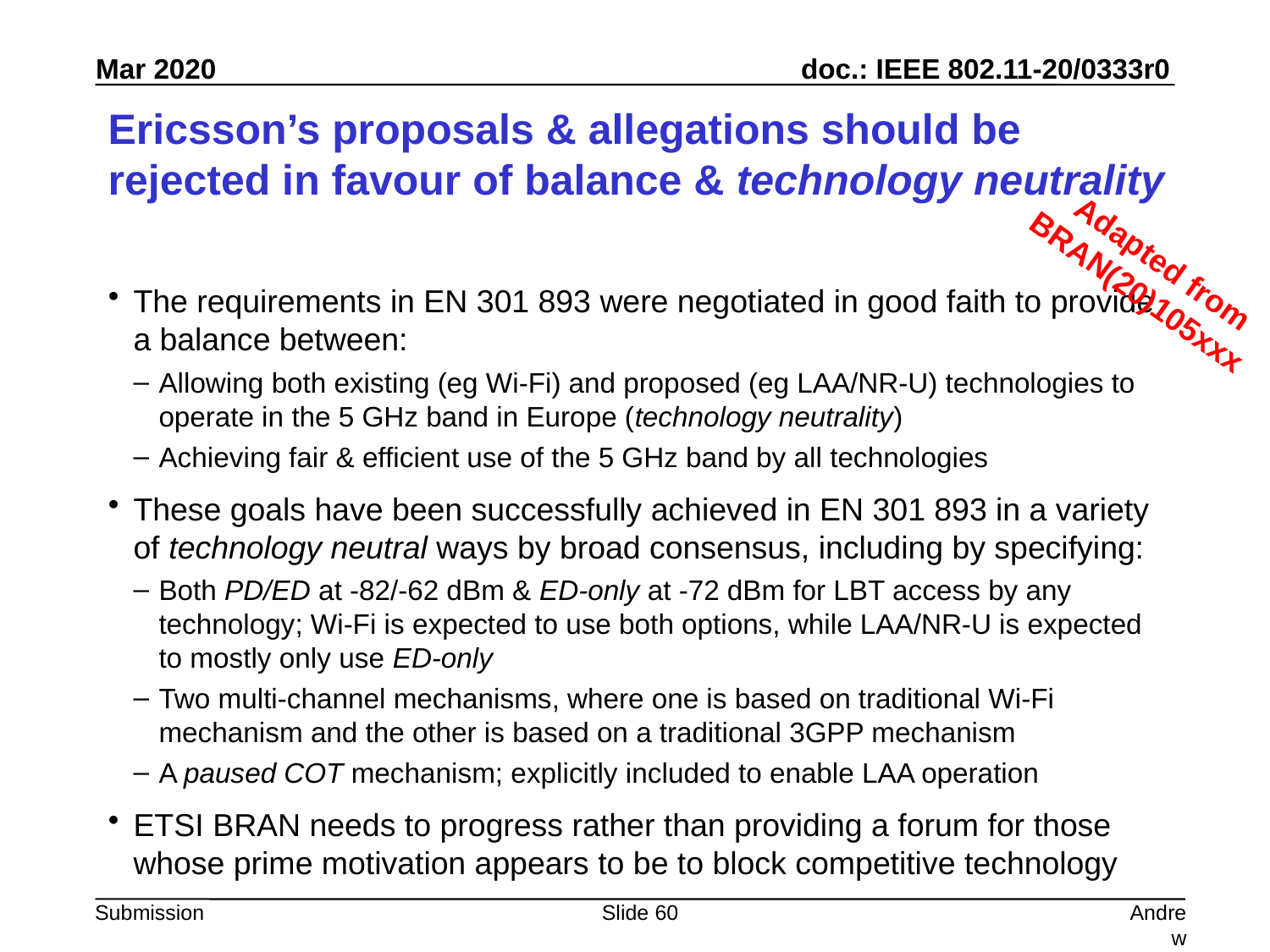

# Ericsson’s proposals & allegations should be rejected in favour of balance & technology neutrality
Adapted from BRAN(20)105xxx
The requirements in EN 301 893 were negotiated in good faith to provide a balance between:
Allowing both existing (eg Wi-Fi) and proposed (eg LAA/NR-U) technologies to operate in the 5 GHz band in Europe (technology neutrality)
Achieving fair & efficient use of the 5 GHz band by all technologies
These goals have been successfully achieved in EN 301 893 in a variety of technology neutral ways by broad consensus, including by specifying:
Both PD/ED at -82/-62 dBm & ED-only at -72 dBm for LBT access by any technology; Wi-Fi is expected to use both options, while LAA/NR-U is expected to mostly only use ED-only
Two multi-channel mechanisms, where one is based on traditional Wi-Fi mechanism and the other is based on a traditional 3GPP mechanism
A paused COT mechanism; explicitly included to enable LAA operation
ETSI BRAN needs to progress rather than providing a forum for those whose prime motivation appears to be to block competitive technology

Slide 60
Andrew Myles, Cisco